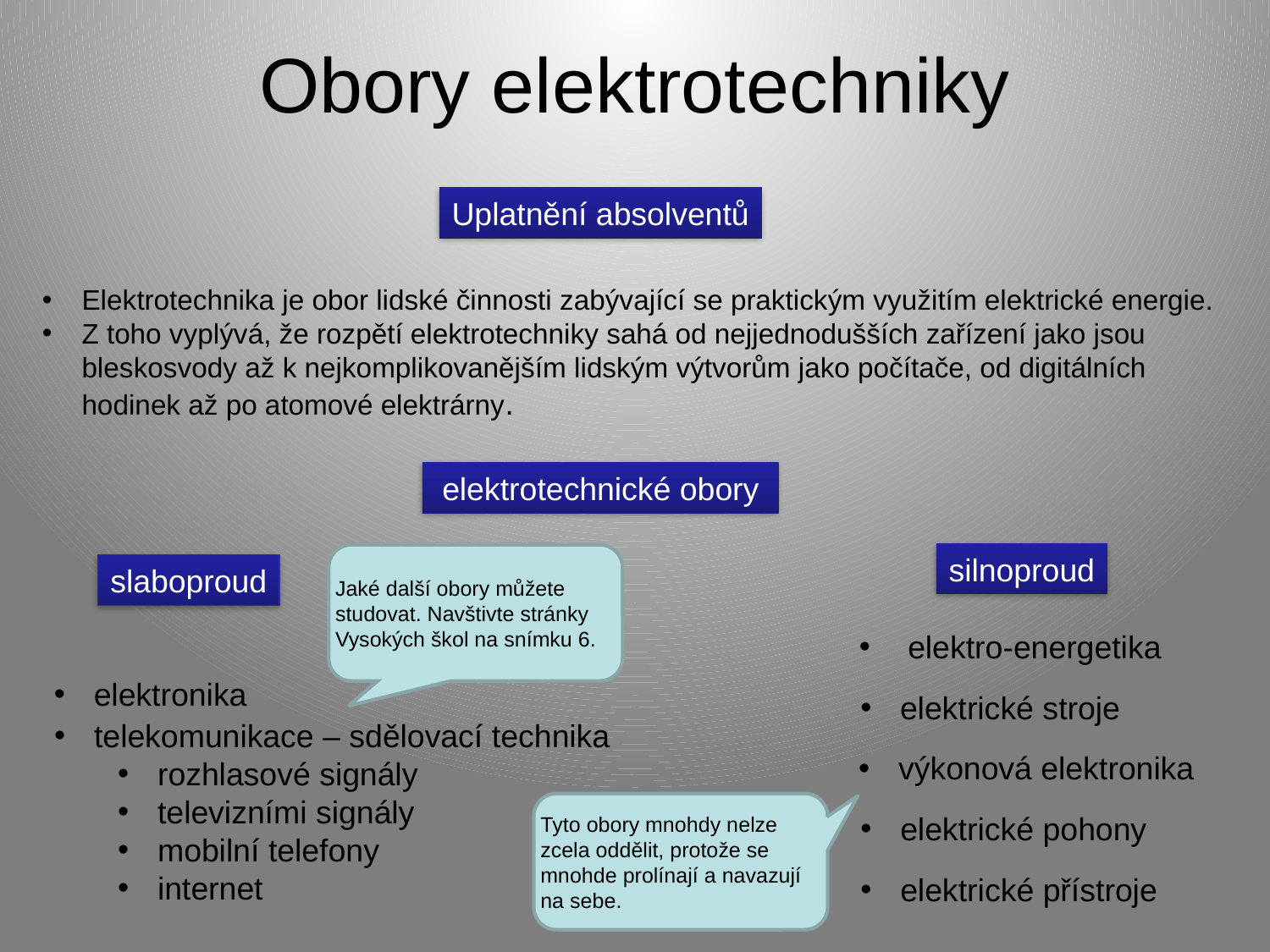

# Obory elektrotechniky
Uplatnění absolventů
Elektrotechnika je obor lidské činnosti zabývající se praktickým využitím elektrické energie.
Z toho vyplývá, že rozpětí elektrotechniky sahá od nejjednodušších zařízení jako jsou bleskosvody až k nejkomplikovanějším lidským výtvorům jako počítače, od digitálních hodinek až po atomové elektrárny.
elektrotechnické obory
silnoproud
Jaké další obory můžete studovat. Navštivte stránky Vysokých škol na snímku 6.
slaboproud
 elektro-energetika
elektronika
elektrické stroje
telekomunikace – sdělovací technika
rozhlasové signály
televizními signály
mobilní telefony
internet
výkonová elektronika
Tyto obory mnohdy nelze zcela oddělit, protože se mnohde prolínají a navazují na sebe.
elektrické pohony
elektrické přístroje